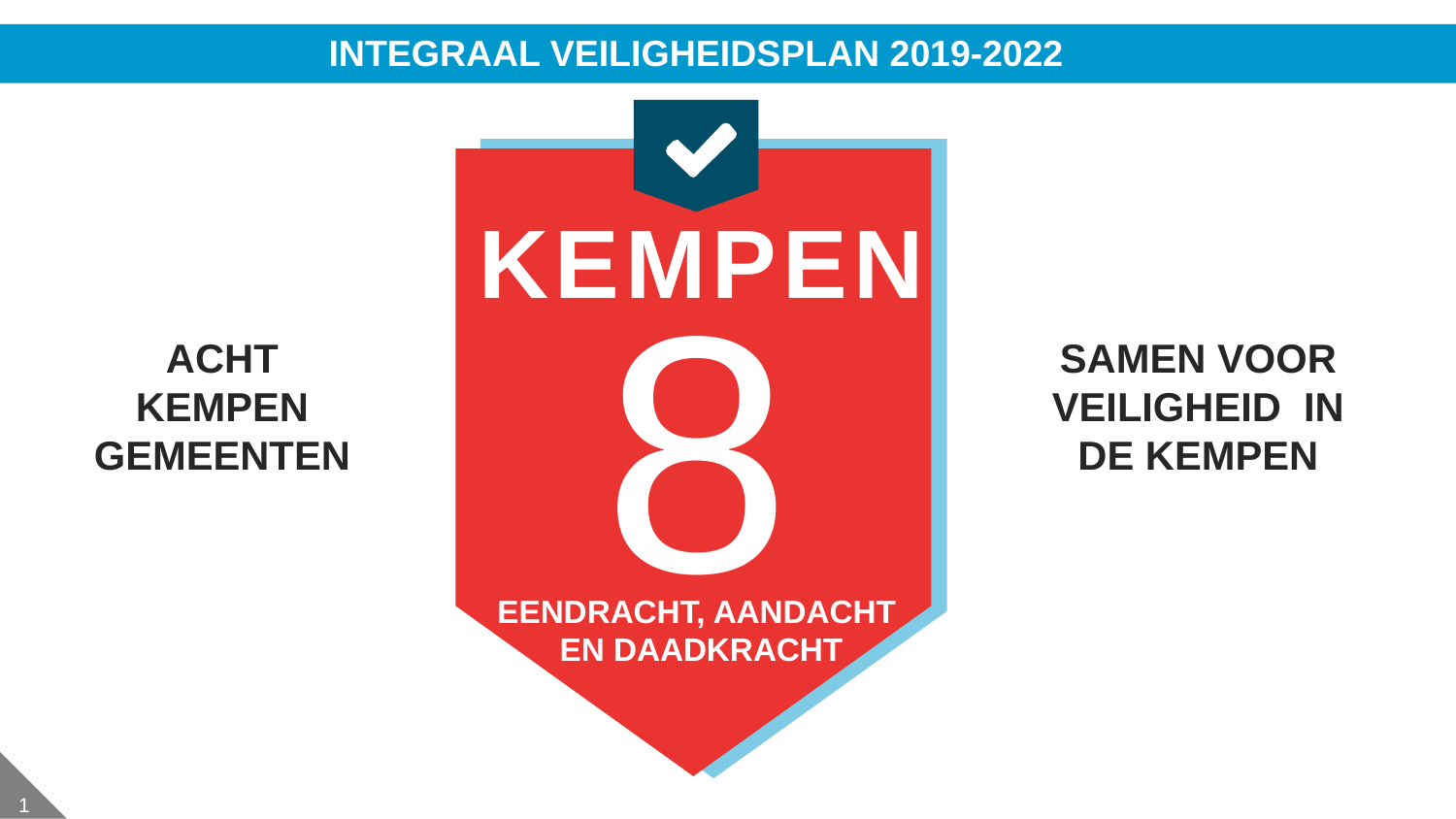

INTEGRAAL VEILIGHEIDSPLAN 2019-2022

KEMPEN
8
SAMEN VOOR VEILIGHEID  IN DE KEMPEN
ACHT KEMPEN GEMEENTEN
EENDRACHT, AANDACHT
EN DAADKRACHT